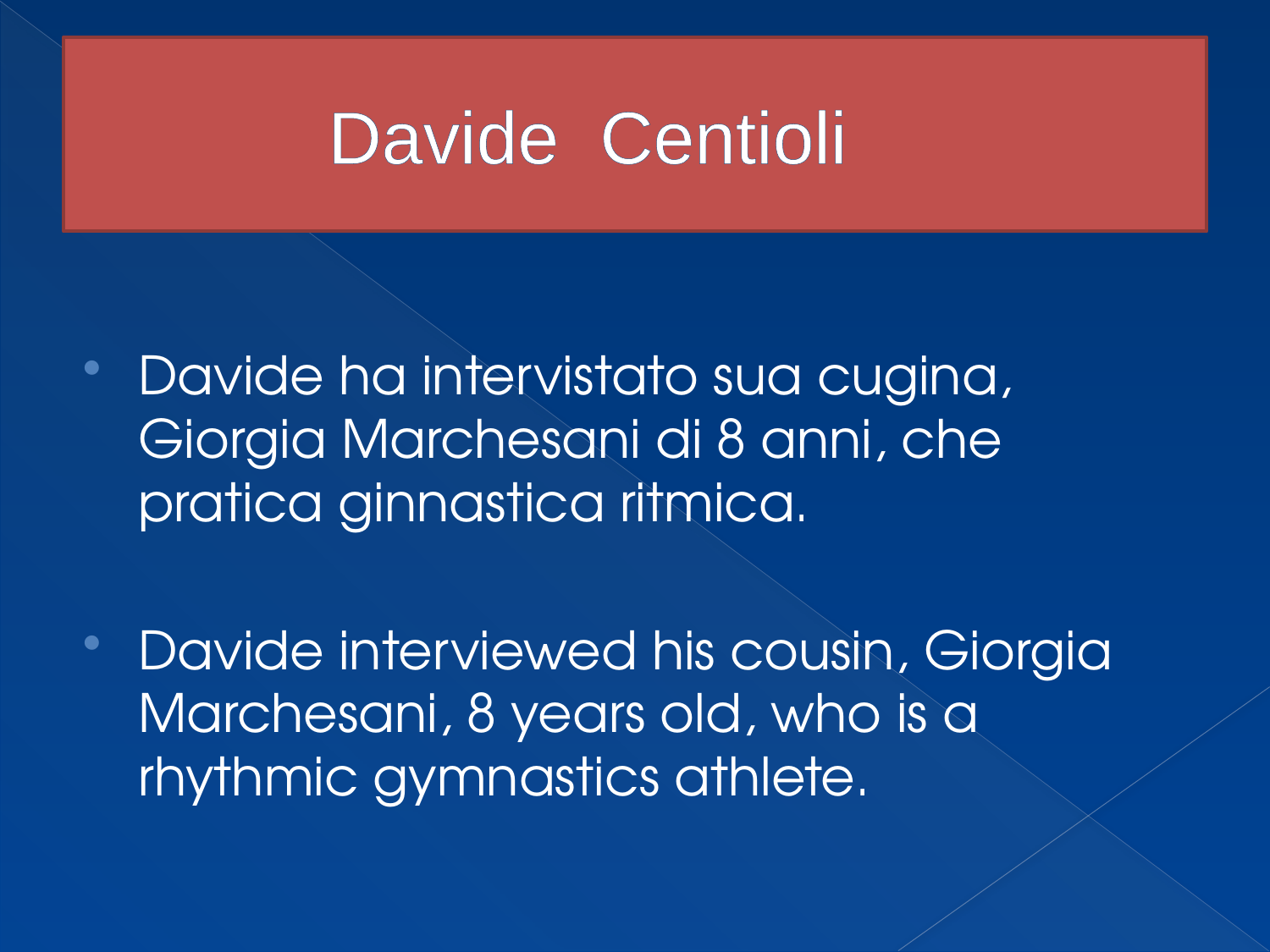

# Davide  Centioli

Davide ha intervistato sua cugina, Giorgia Marchesani di 8 anni, che pratica ginnastica ritmica.

Davide interviewed his cousin, Giorgia Marchesani, 8 years old, who is a rhythmic gymnastics athlete.